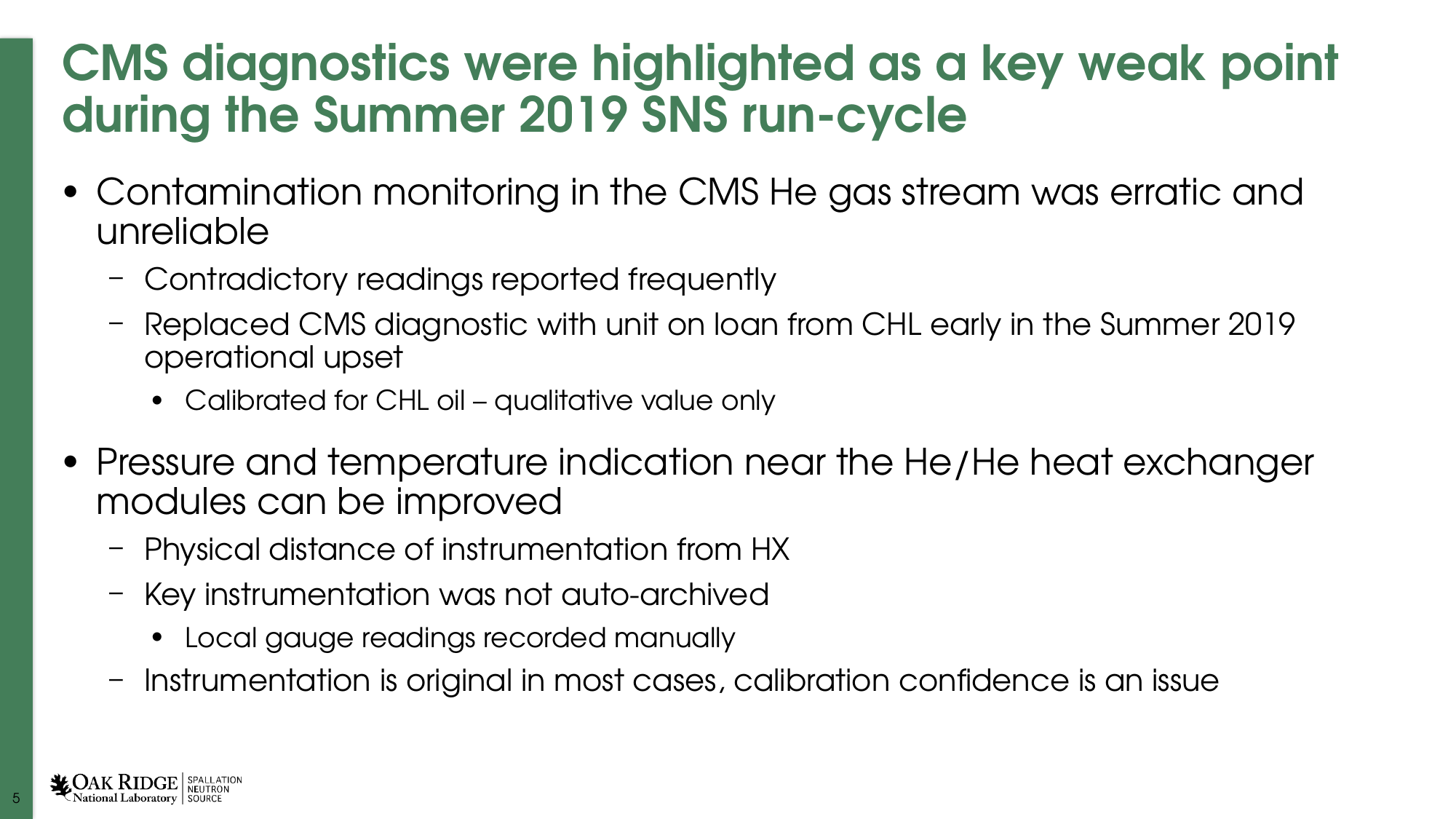

# CMS diagnostics were highlighted as a key weak point during the Summer 2019 SNS run-cycle
Contamination monitoring in the CMS He gas stream was erratic and unreliable
Contradictory readings reported frequently
Replaced CMS diagnostic with unit on loan from CHL early in the Summer 2019 operational upset
Calibrated for CHL oil – qualitative value only
Pressure and temperature indication near the He/He heat exchanger modules can be improved
Physical distance of instrumentation from HX
Key instrumentation was not auto-archived
Local gauge readings recorded manually
Instrumentation is original in most cases, calibration confidence is an issue